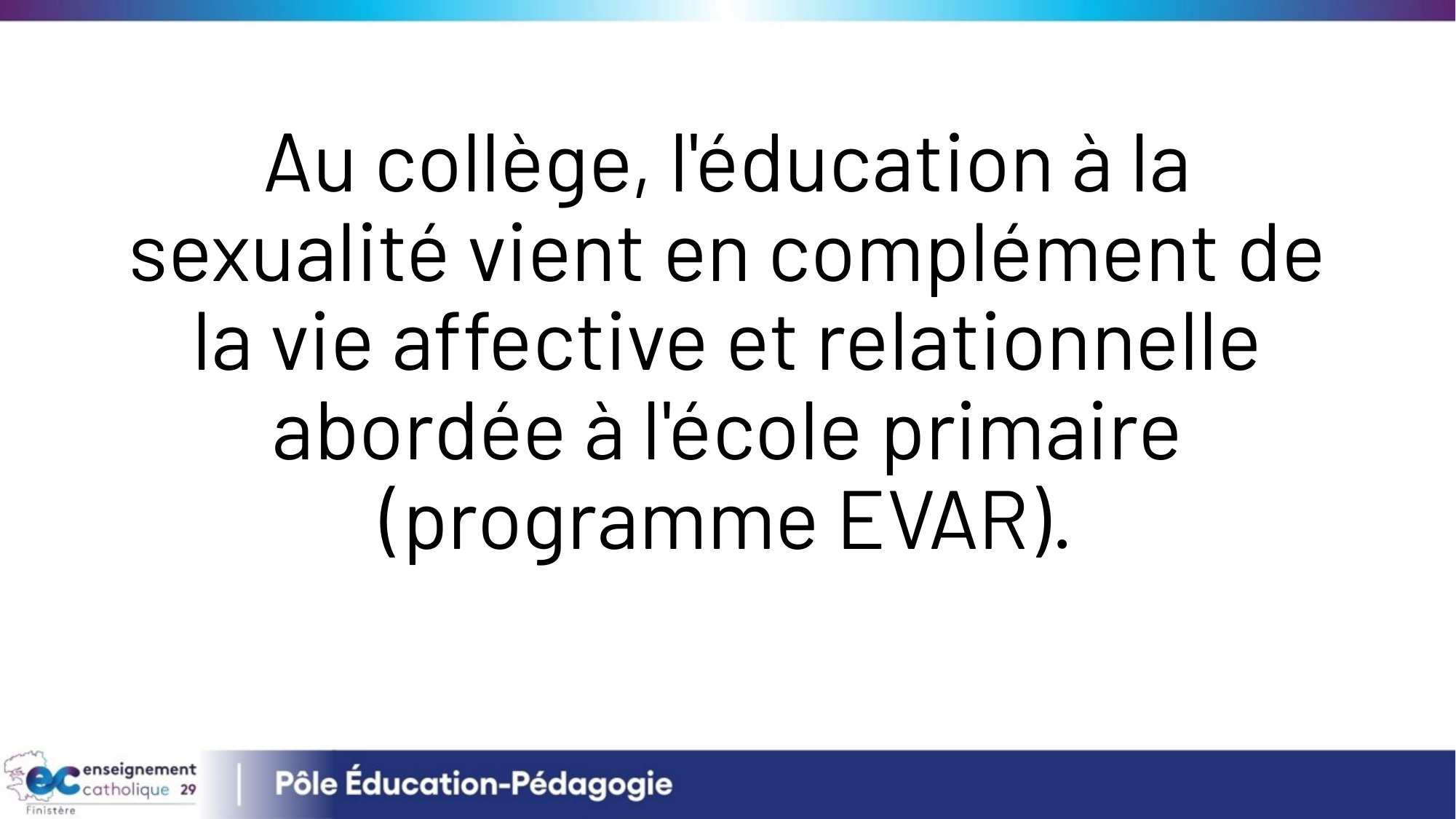

# Au collège, l'éducation à la sexualité vient en complément de la vie affective et relationnelle abordée à l'école primaire (programme EVAR).